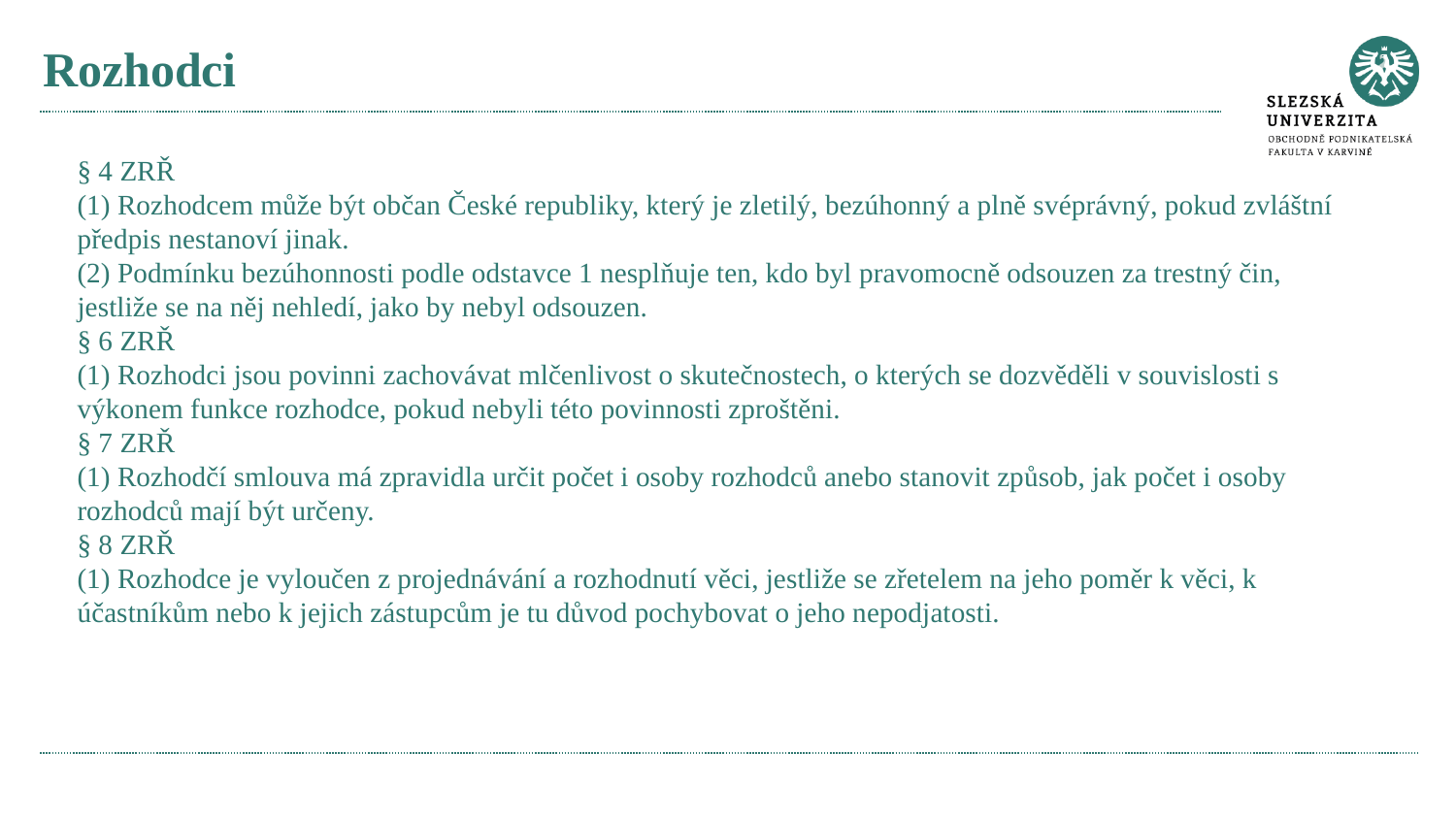

# Rozhodci
§ 4 ZRŘ
(1) Rozhodcem může být občan České republiky, který je zletilý, bezúhonný a plně svéprávný, pokud zvláštní předpis nestanoví jinak.
(2) Podmínku bezúhonnosti podle odstavce 1 nesplňuje ten, kdo byl pravomocně odsouzen za trestný čin, jestliže se na něj nehledí, jako by nebyl odsouzen.
§ 6 ZRŘ
(1) Rozhodci jsou povinni zachovávat mlčenlivost o skutečnostech, o kterých se dozvěděli v souvislosti s výkonem funkce rozhodce, pokud nebyli této povinnosti zproštěni.
§ 7 ZRŘ
(1) Rozhodčí smlouva má zpravidla určit počet i osoby rozhodců anebo stanovit způsob, jak počet i osoby rozhodců mají být určeny.
§ 8 ZRŘ
(1) Rozhodce je vyloučen z projednávání a rozhodnutí věci, jestliže se zřetelem na jeho poměr k věci, k účastníkům nebo k jejich zástupcům je tu důvod pochybovat o jeho nepodjatosti.